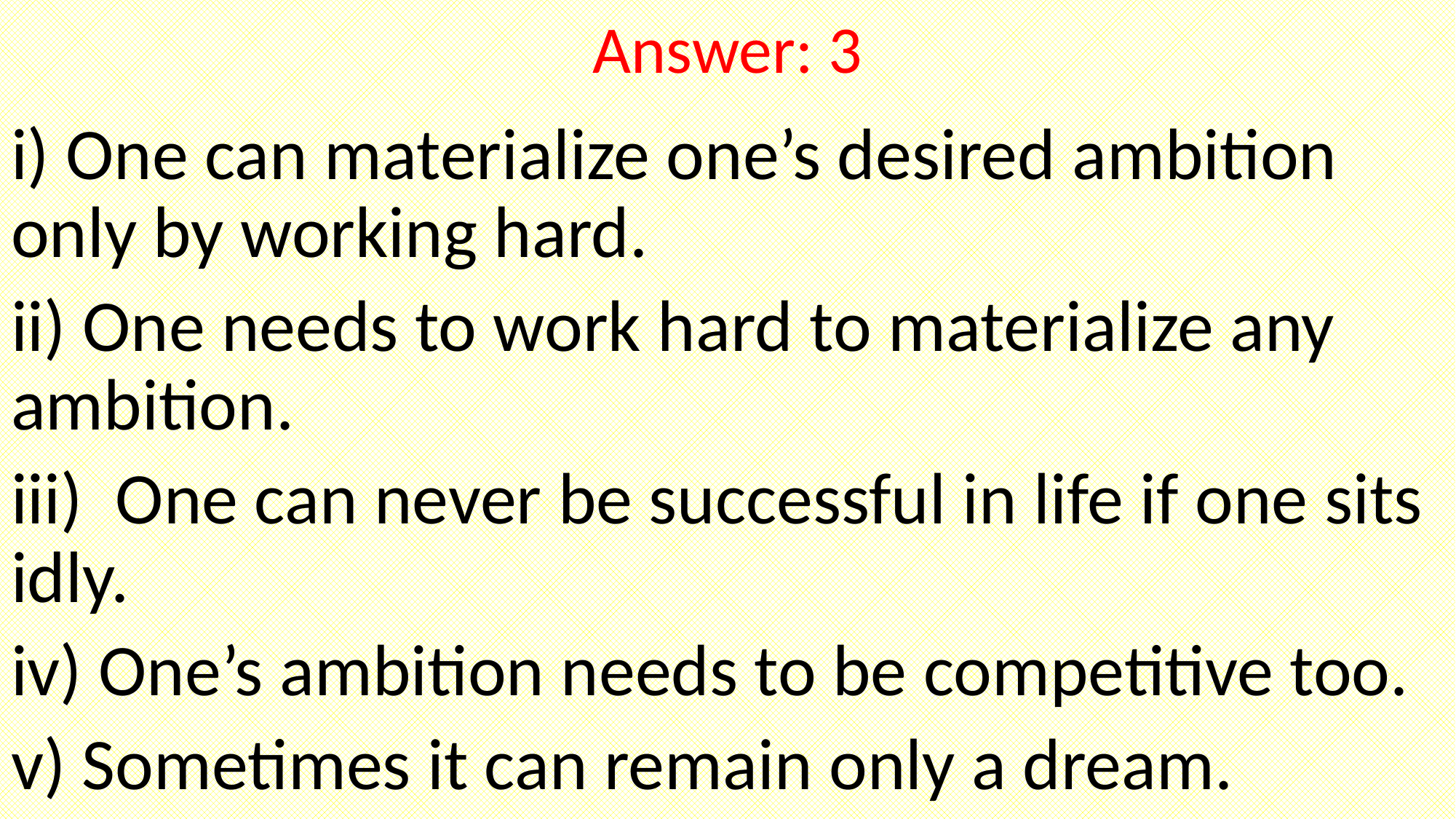

# Answer: 3
i) One can materialize one’s desired ambition only by working hard.
ii) One needs to work hard to materialize any ambition.
iii)  One can never be successful in life if one sits idly.
iv) One’s ambition needs to be competitive too.
v) Sometimes it can remain only a dream.